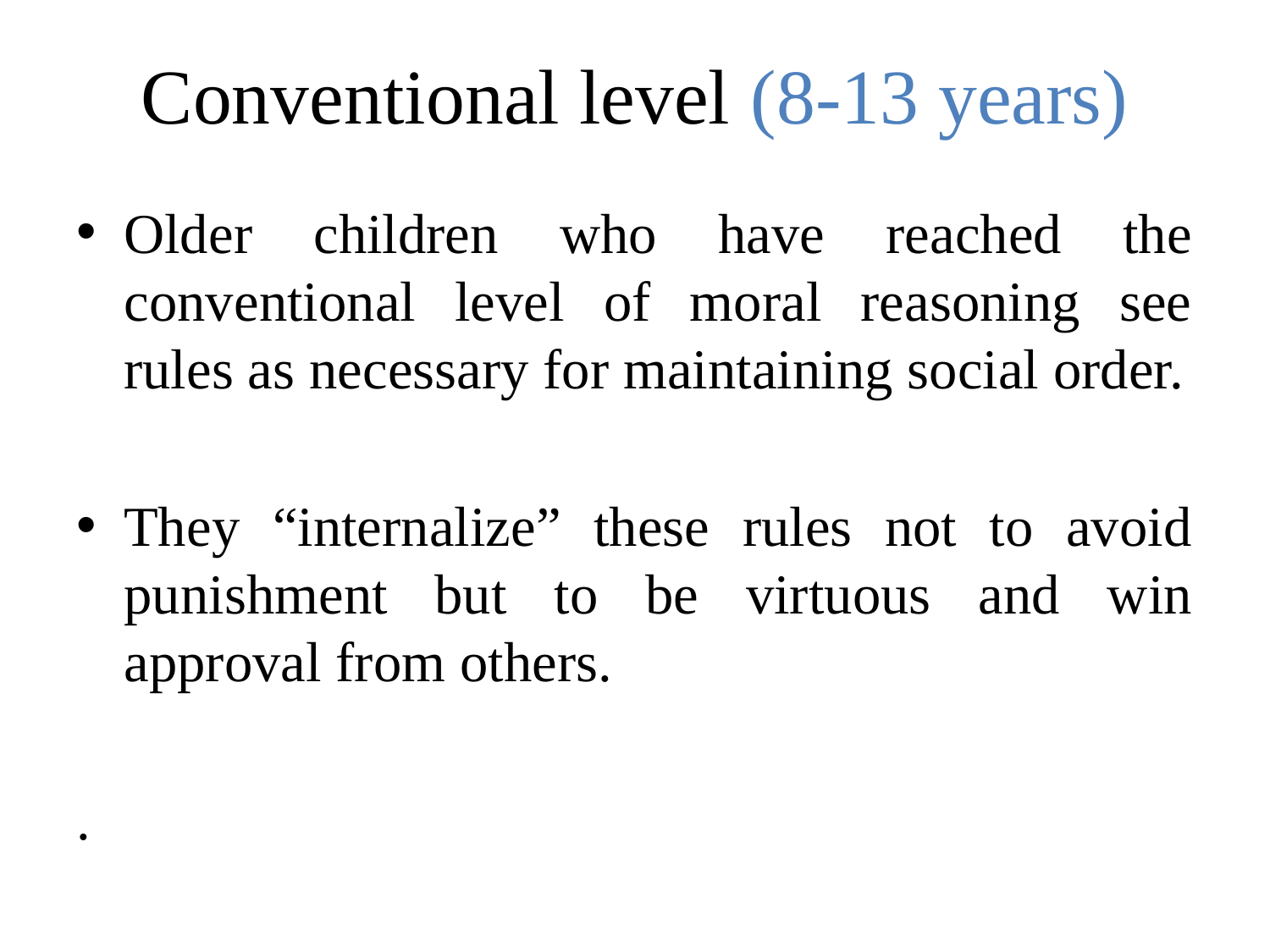

# Conventional level (8-13 years)
Older children who have reached the conventional level of moral reasoning see rules as necessary for maintaining social order.

They “internalize” these rules not to avoid punishment but to be virtuous and win approval from others.

.